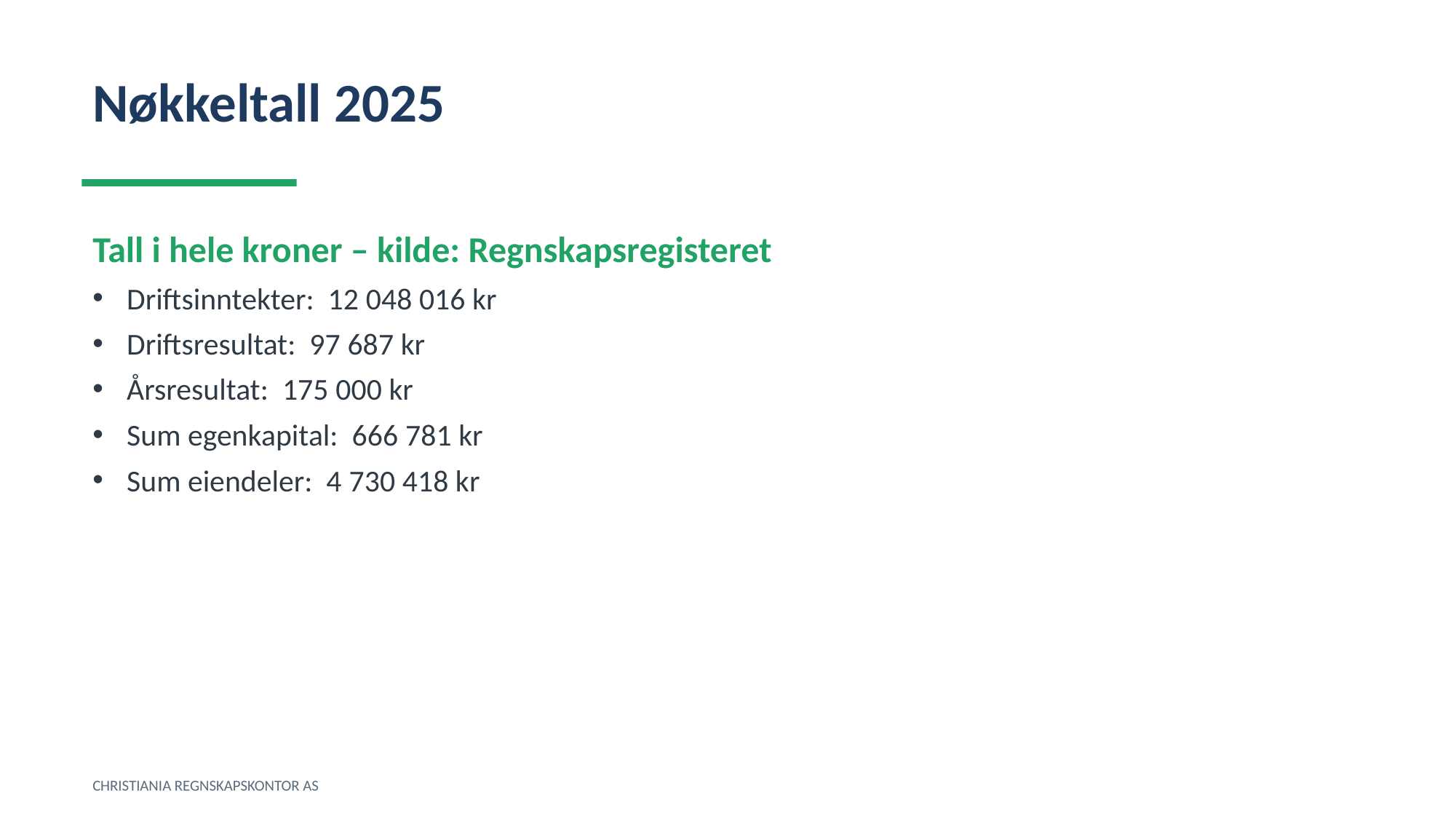

Nøkkeltall 2025

Tall i hele kroner – kilde: Regnskapsregisteret
Driftsinntekter:  12 048 016 kr
Driftsresultat:  97 687 kr
Årsresultat:  175 000 kr
Sum egenkapital:  666 781 kr
Sum eiendeler:  4 730 418 kr
CHRISTIANIA REGNSKAPSKONTOR AS